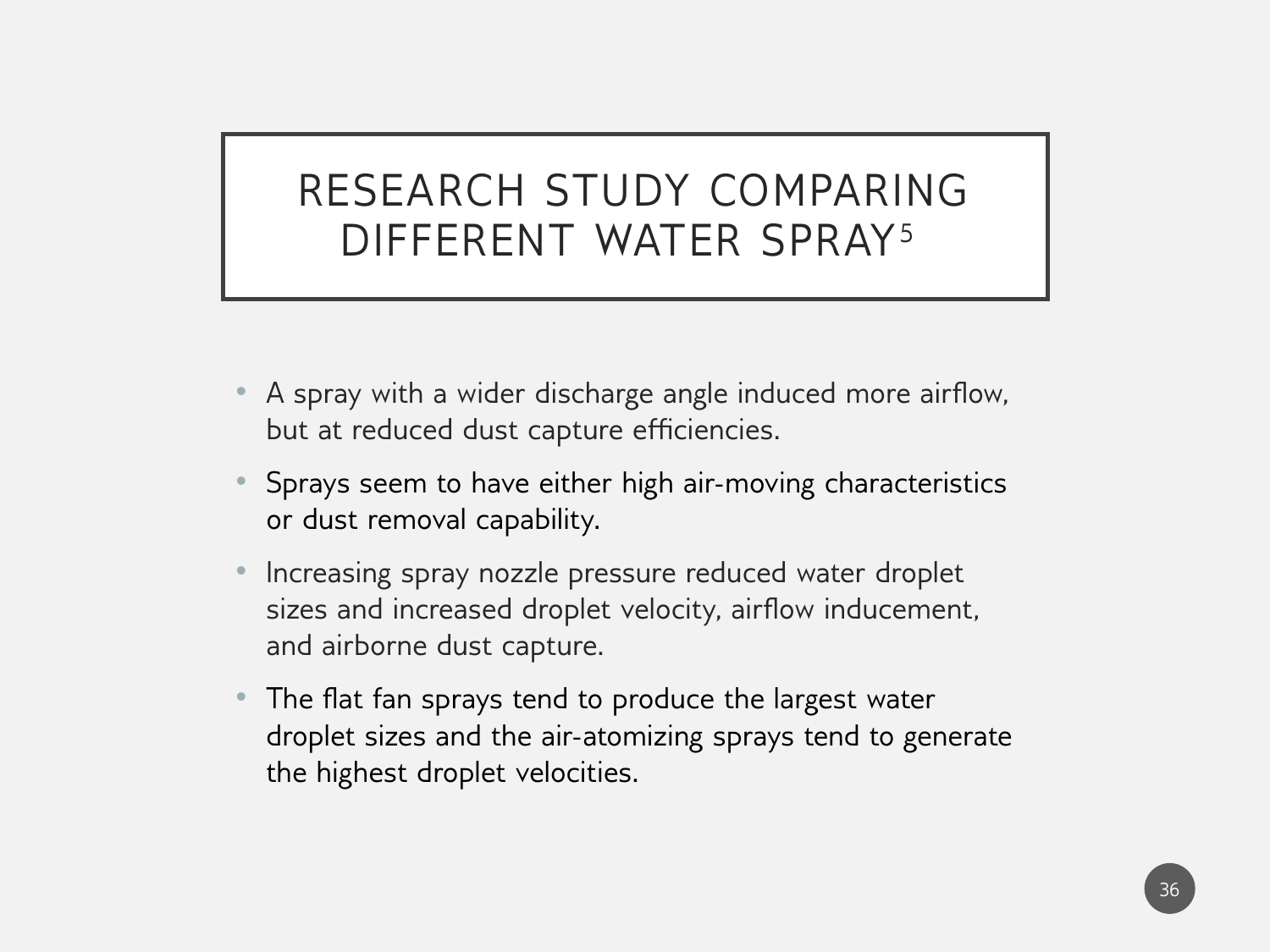

# Research Study Comparing Different Water Spray5
A spray with a wider discharge angle induced more airflow, but at reduced dust capture efficiencies.
Sprays seem to have either high air-moving characteristics or dust removal capability.
Increasing spray nozzle pressure reduced water droplet sizes and increased droplet velocity, airflow inducement, and airborne dust capture.
The flat fan sprays tend to produce the largest water droplet sizes and the air-atomizing sprays tend to generate the highest droplet velocities.

36